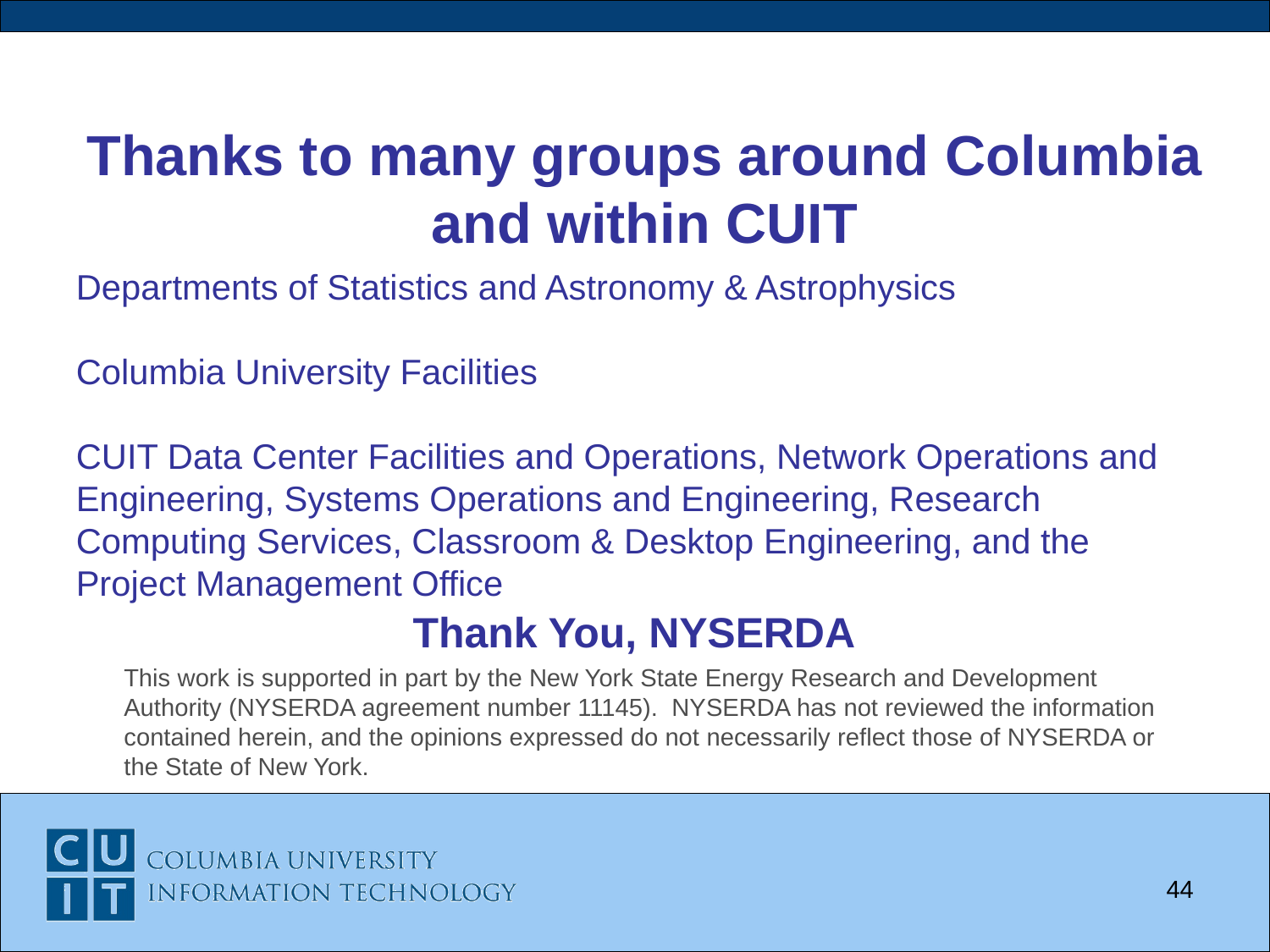

Thanks to many groups around Columbia and within CUIT
Departments of Statistics and Astronomy & Astrophysics

Columbia University Facilities

CUIT Data Center Facilities and Operations, Network Operations and Engineering, Systems Operations and Engineering, Research Computing Services, Classroom & Desktop Engineering, and the Project Management Office
# Thank You, NYSERDA
	This work is supported in part by the New York State Energy Research and Development Authority (NYSERDA agreement number 11145).  NYSERDA has not reviewed the information contained herein, and the opinions expressed do not necessarily reflect those of NYSERDA or the State of New York.
44